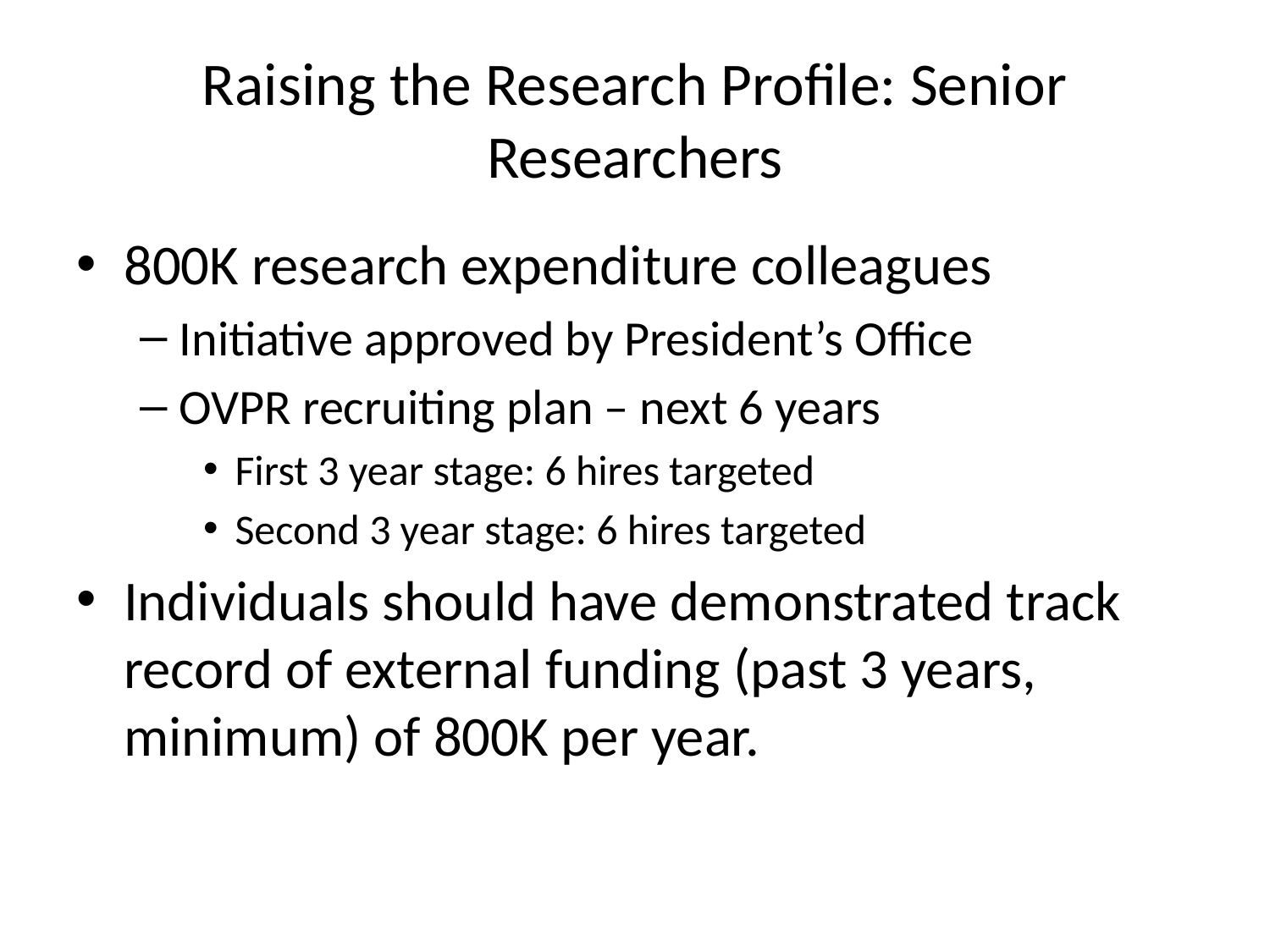

# Raising the Research Profile: Senior Researchers
800K research expenditure colleagues
Initiative approved by President’s Office
OVPR recruiting plan – next 6 years
First 3 year stage: 6 hires targeted
Second 3 year stage: 6 hires targeted
Individuals should have demonstrated track record of external funding (past 3 years, minimum) of 800K per year.